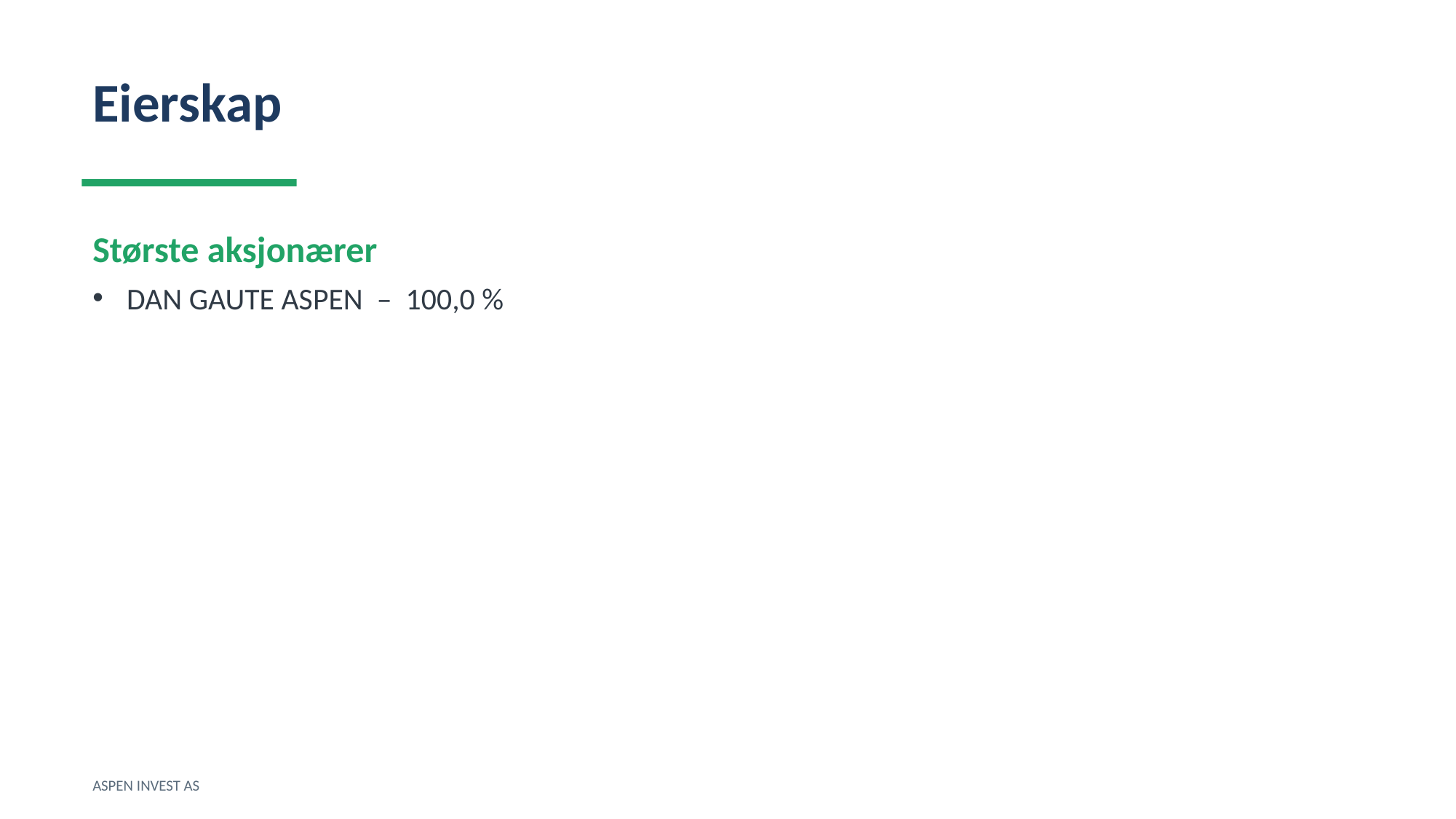

Eierskap

Største aksjonærer
DAN GAUTE ASPEN  –  100,0 %
ASPEN INVEST AS